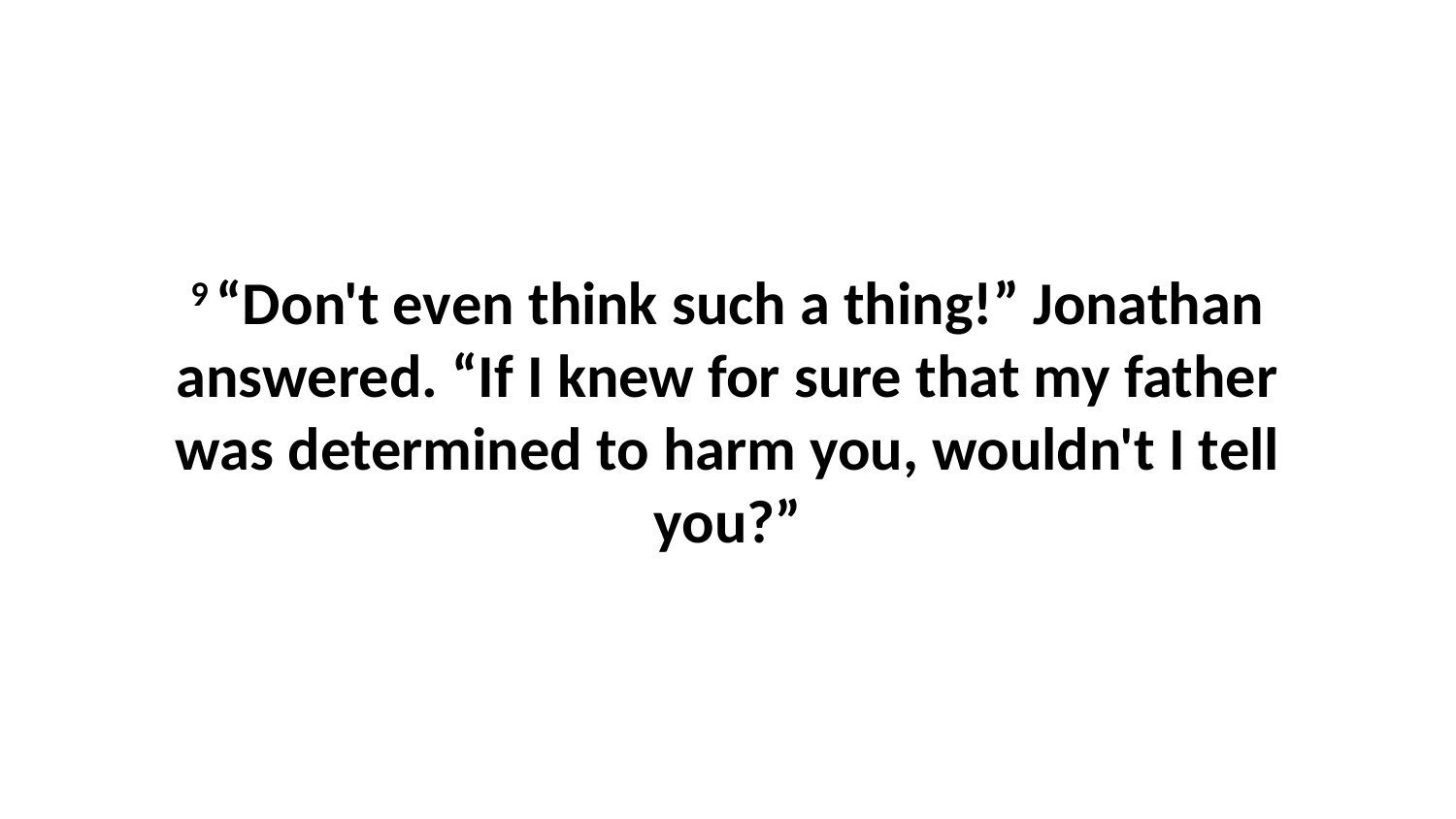

9 “Don't even think such a thing!” Jonathan answered. “If I knew for sure that my father was determined to harm you, wouldn't I tell you?”